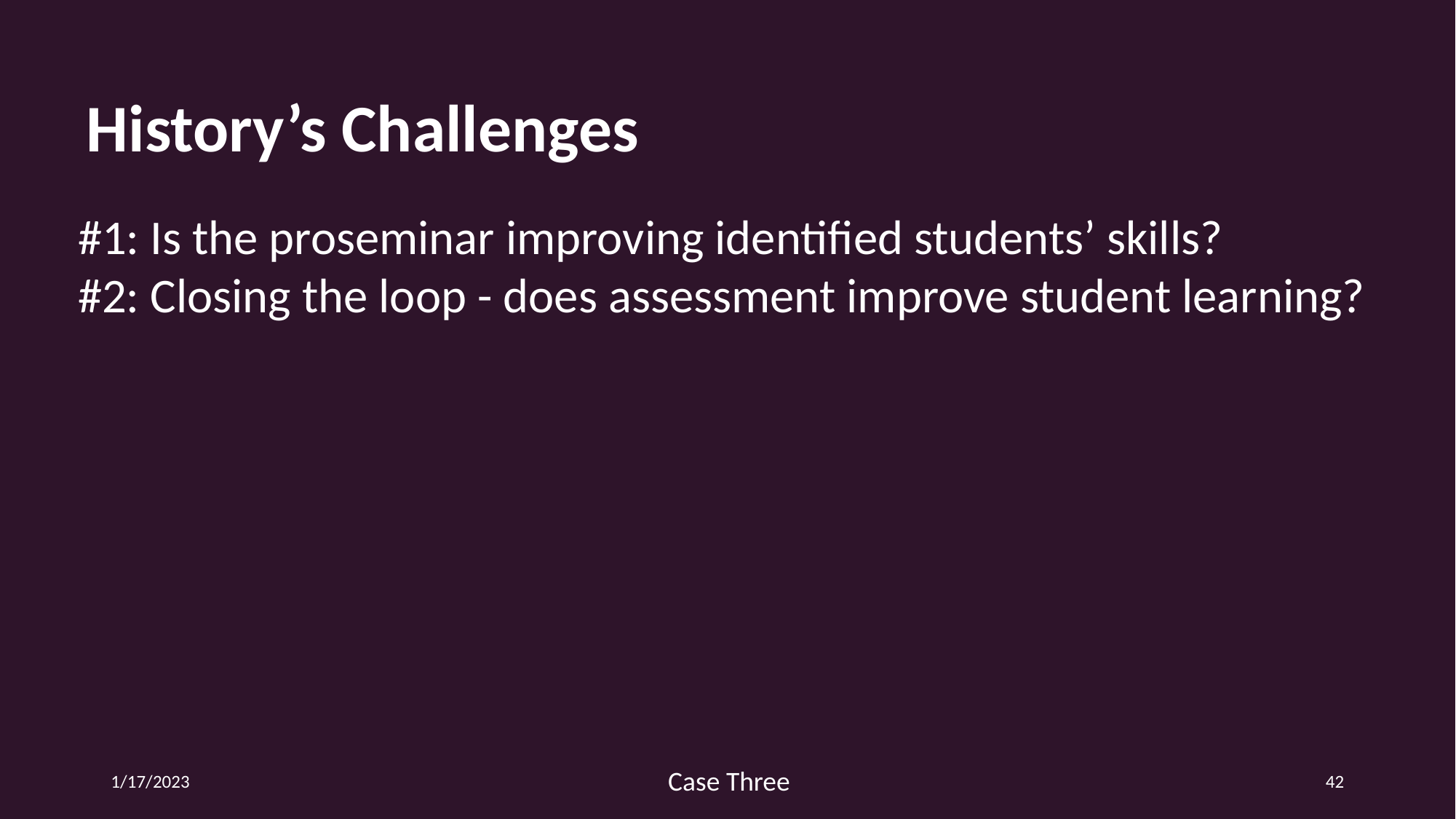

History’s Challenges

#1: Is the proseminar improving identified students’ skills?
#2: Closing the loop - does assessment improve student learning?
Case Three
1/17/2023
42